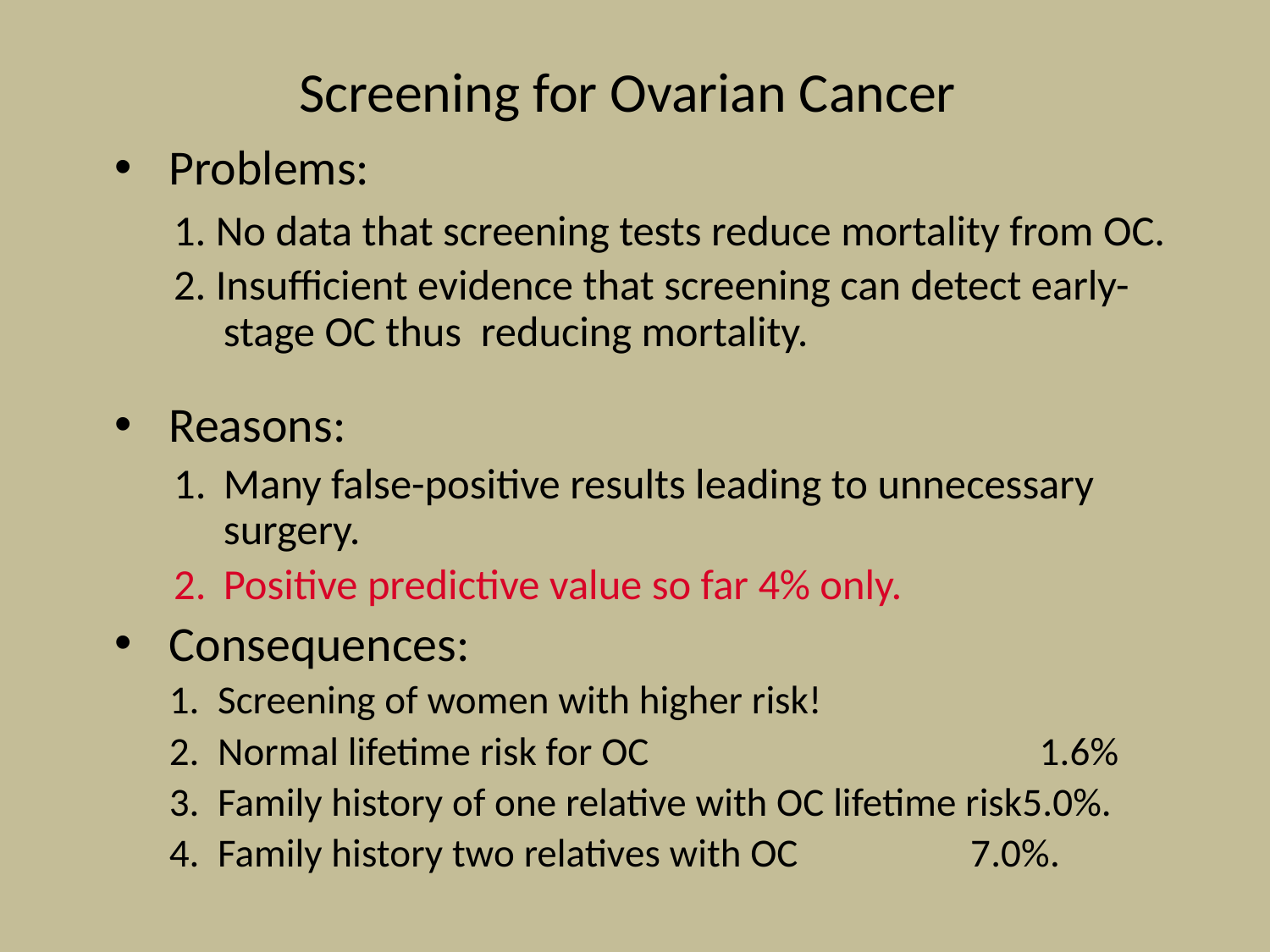

# Screening for Ovarian Cancer
Problems:

1. No data that screening tests reduce mortality from OC.
2. Insufficient evidence that screening can detect early-stage OC thus  reducing mortality.

Reasons:
Many false-positive results leading to unnecessary surgery.
Positive predictive value so far 4% only.
Consequences:
	1.  Screening of women with higher risk!
	2.  Normal lifetime risk for OC                                           1.6%
	3.  Family history of one relative with OC lifetime risk5.0%.
	4.  Family history two relatives with OC                   7.0%.